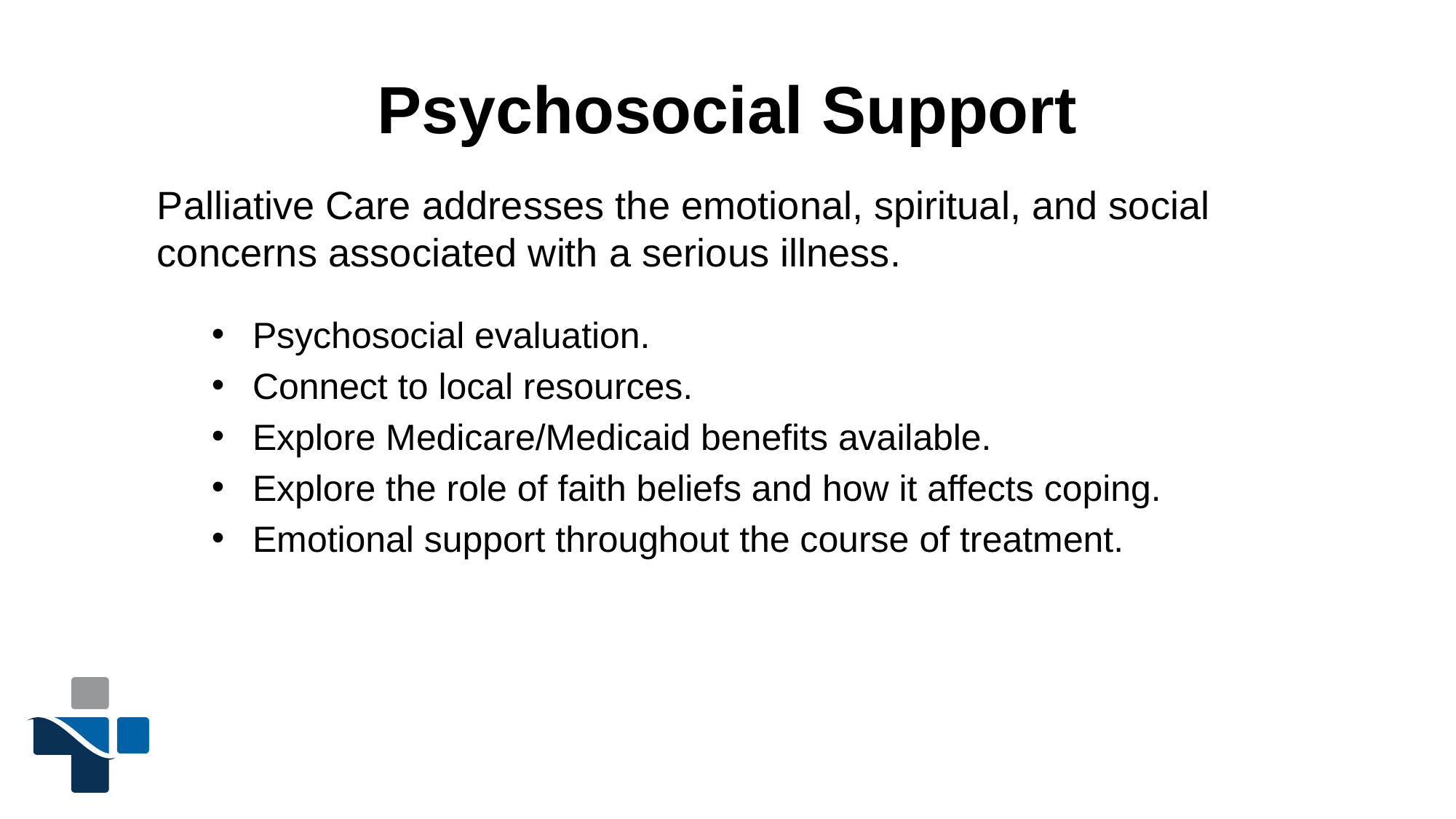

# Psychosocial Support
Palliative Care addresses the emotional, spiritual, and social concerns associated with a serious illness.

Psychosocial evaluation.
Connect to local resources.
Explore Medicare/Medicaid benefits available.
Explore the role of faith beliefs and how it affects coping.
Emotional support throughout the course of treatment.